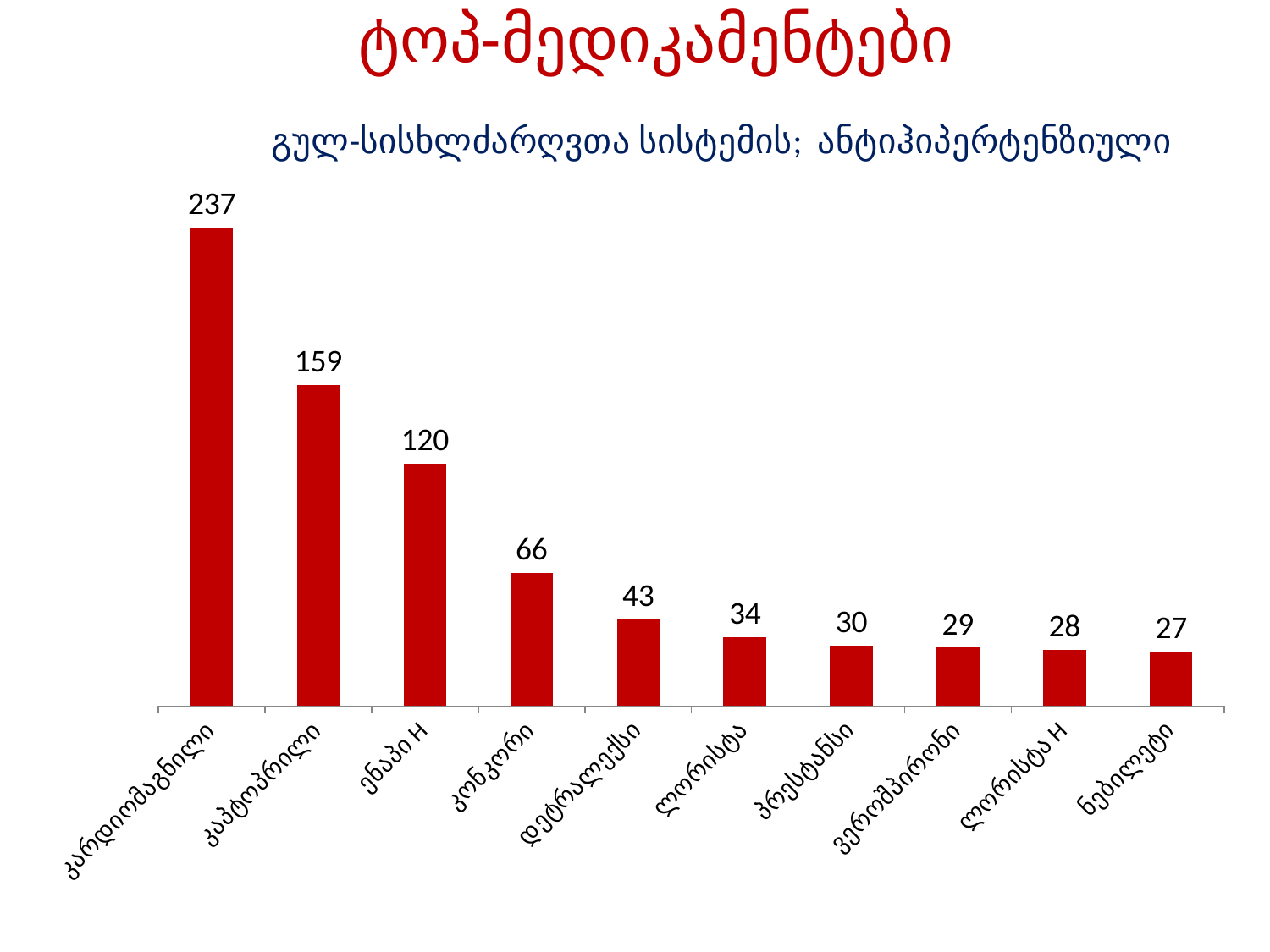

# ტოპ-მედიკამენტები

### Chart: გულ-სისხლძარღვთა სისტემის;  ანტიჰიპერტენზიული

| Category | Series 1 |
|---|---|
| კარდიომაგნილი | 237.0 |
| კაპტოპრილი | 159.0 |
| ენაპი H | 120.0 |
| კონკორი | 66.0 |
| დეტრალექსი | 43.0 |
| ლორისტა | 34.0 |
| პრესტანსი | 30.0 |
| ვეროშპირონი | 29.0 |
| ლორისტა H | 28.0 |
| ნებილეტი | 27.0 |